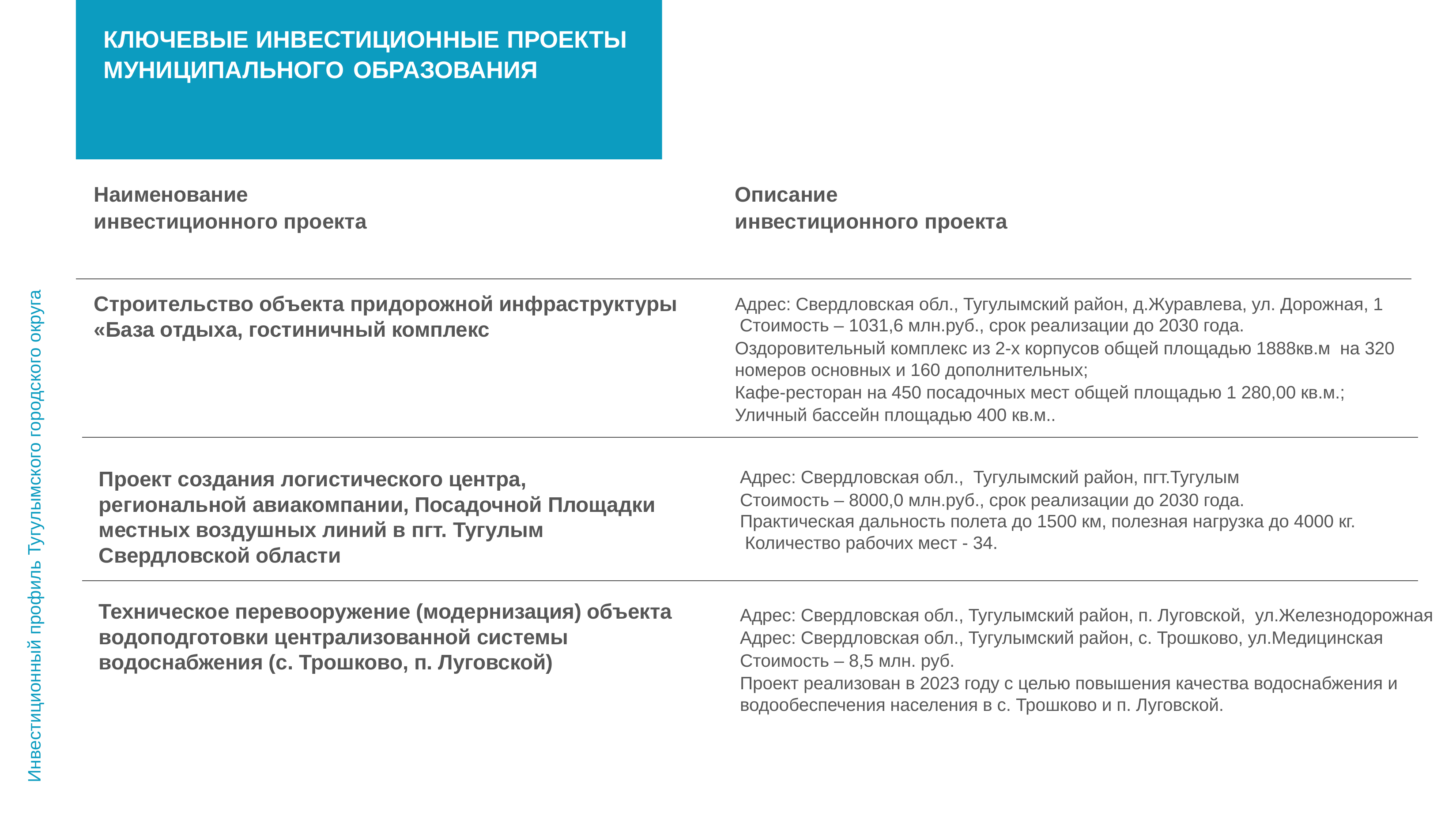

# КЛЮЧЕВЫЕ ИНВЕСТИЦИОННЫЕ ПРОЕКТЫ МУНИЦИПАЛЬНОГО ОБРАЗОВАНИЯ
Наименование инвестиционного проекта
Описание инвестиционного проекта

Инвестиционный профиль Тугулымского городского округа
Строительство объекта придорожной инфраструктуры «База отдыха, гостиничный комплекс
Адрес: Свердловская обл., Тугулымский район, д.Журавлева, ул. Дорожная, 1       Стоимость – 1031,6 млн.руб., срок реализации до 2030 года.
Оздоровительный комплекс из 2-х корпусов общей площадью 1888кв.м  на 320 номеров основных и 160 дополнительных;
Кафе-ресторан на 450 посадочных мест общей площадью 1 280,00 кв.м.;
Уличный бассейн площадью 400 кв.м..

Проект создания логистического центра,  региональной авиакомпании, Посадочной Площадки местных воздушных линий в пгт. Тугулым Свердловской области
Адрес: Свердловская обл.,  Тугулымский район, пгт.Тугулым
Стоимость – 8000,0 млн.руб., срок реализации до 2030 года.
Практическая дальность полета до 1500 км, полезная нагрузка до 4000 кг.
 Количество рабочих мест - 34.

Техническое перевооружение (модернизация) объекта водоподготовки централизованной системы водоснабжения (с. Трошково, п. Луговской)
Адрес: Свердловская обл., Тугулымский район, п. Луговской,  ул.Железнодорожная
Адрес: Свердловская обл., Тугулымский район, с. Трошково, ул.Медицинская
Стоимость – 8,5 млн. руб.
Проект реализован в 2023 году с целью повышения качества водоснабжения и водообеспечения населения в с. Трошково и п. Луговской.